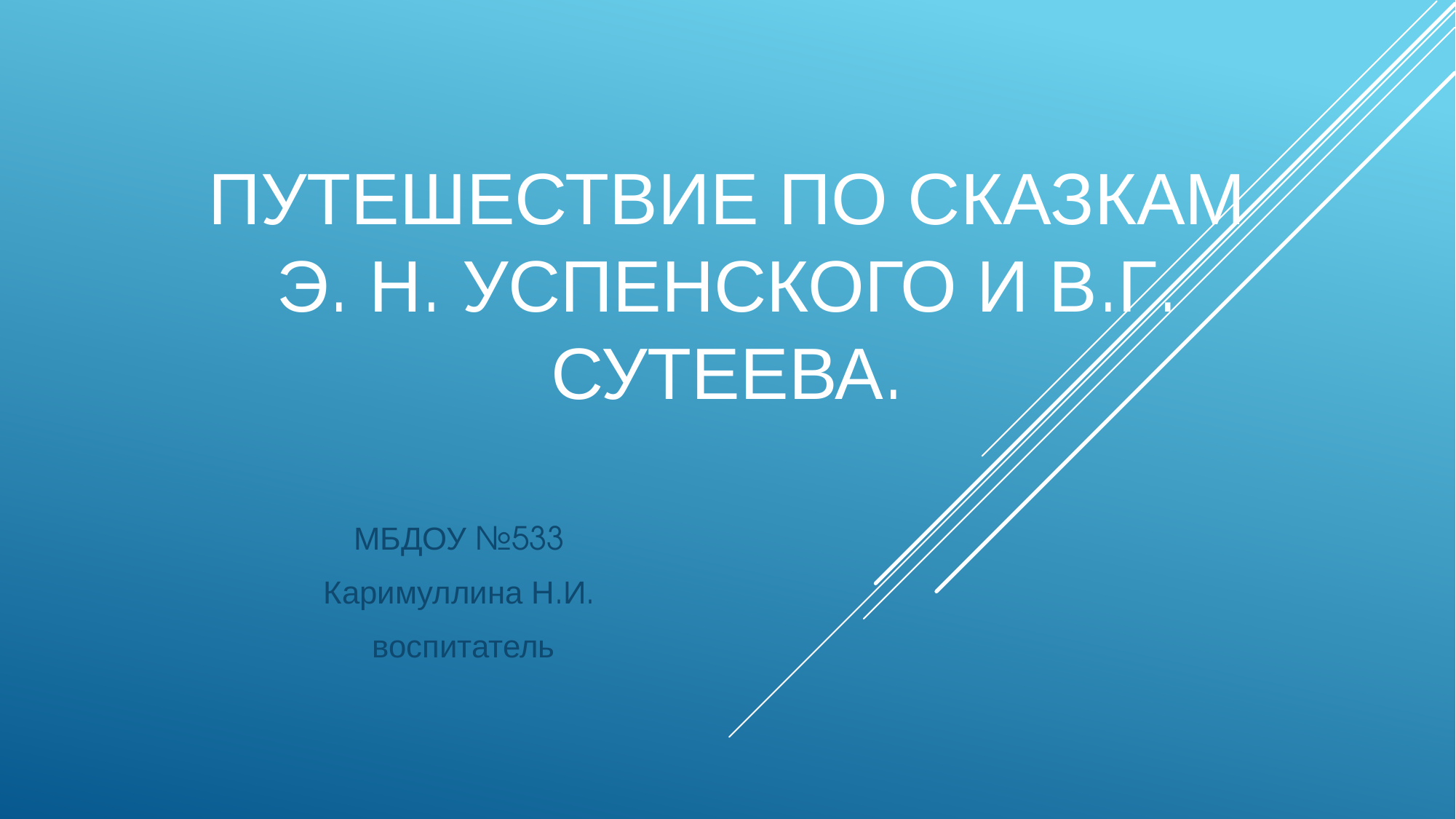

# Путешествие по сказкам Э. Н. Успенского и В.Г. Сутеева.

МБДОУ №533
Каримуллина Н.И.
воспитатель